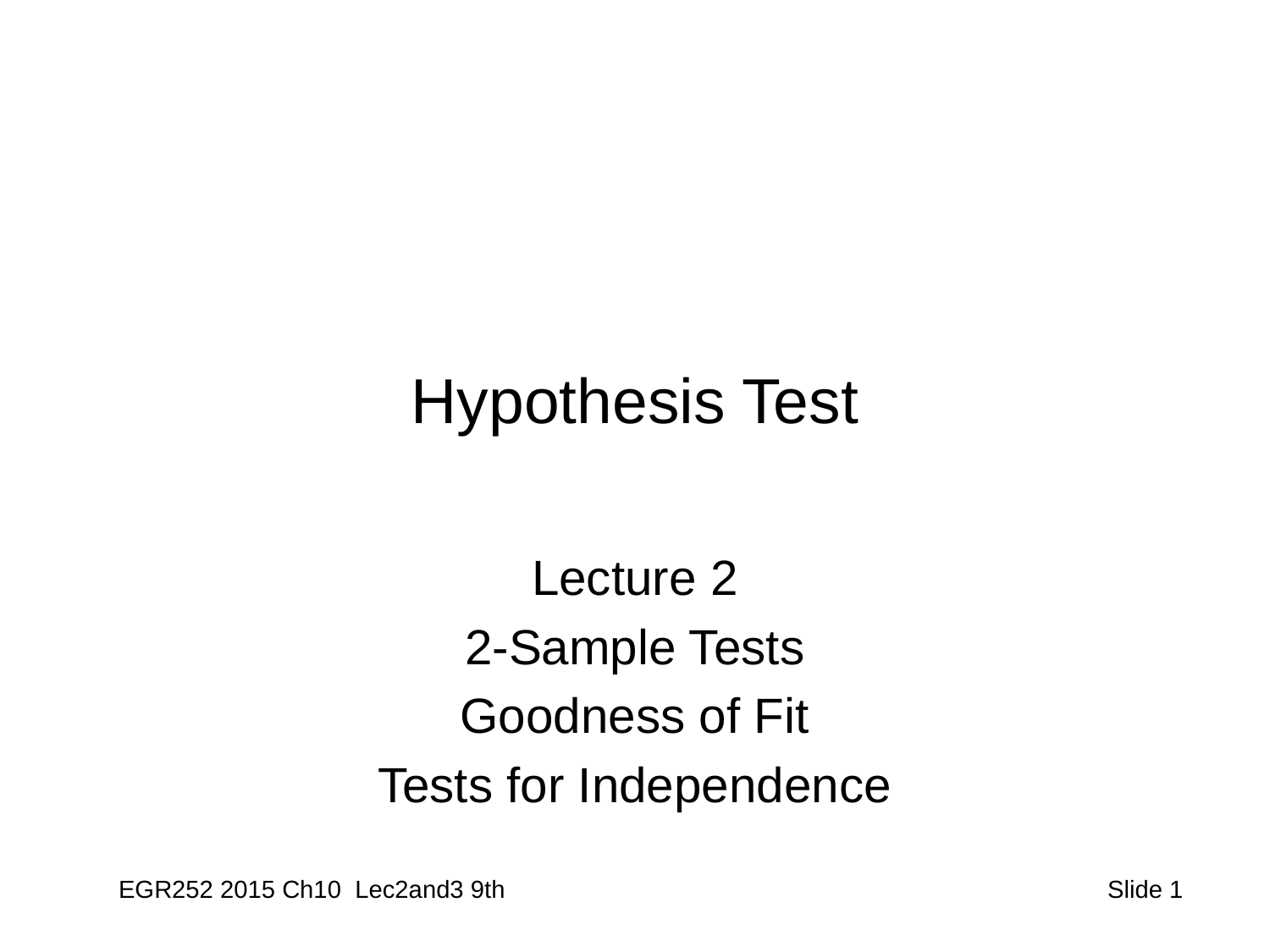

# Hypothesis Test
Lecture 2
2-Sample Tests
Goodness of Fit
Tests for Independence
EGR252 2015 Ch10  Lec2and3 9th
 Slide 1